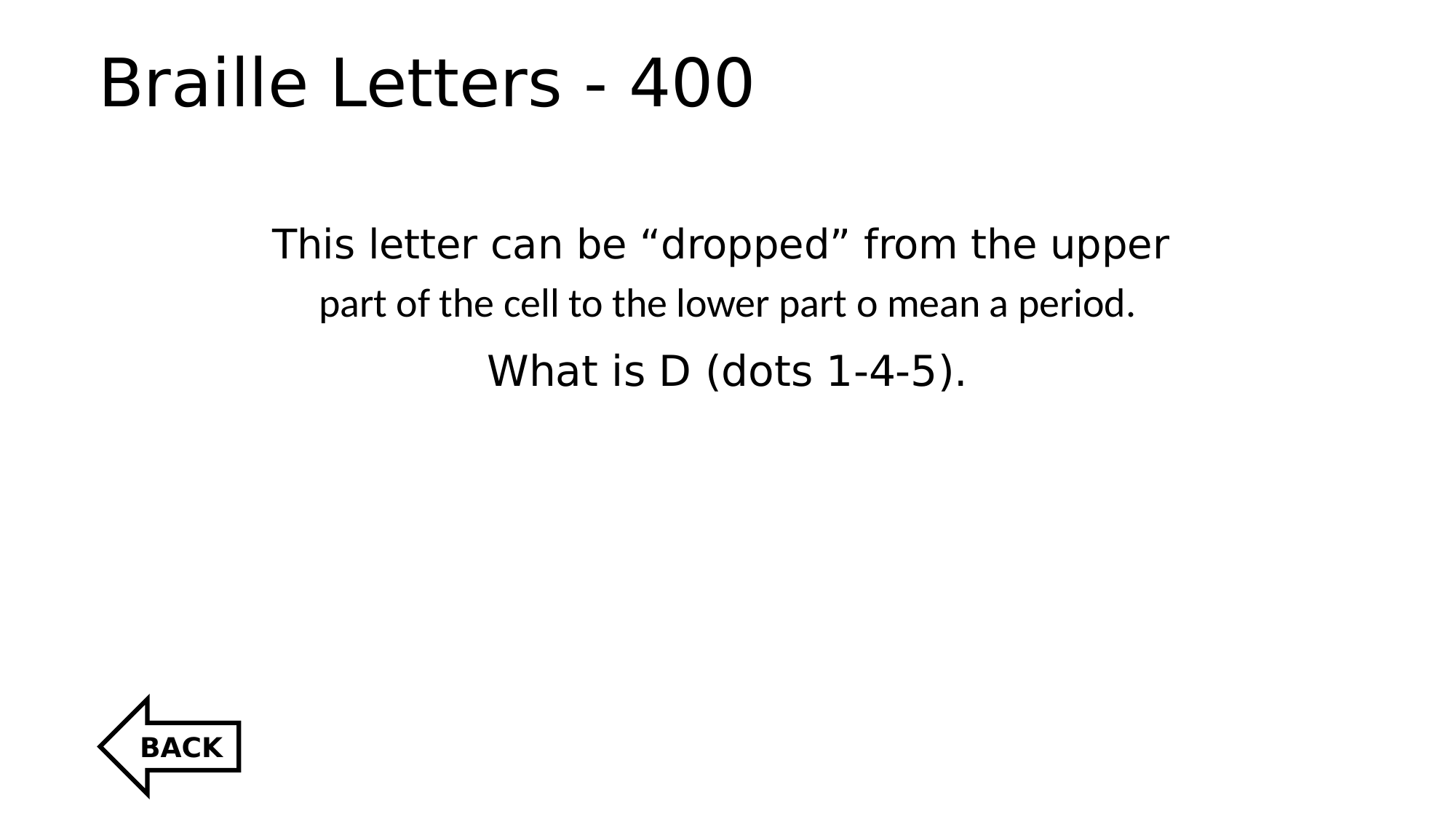

# Braille Letters - 400
This letter can be “dropped” from the upper
part of the cell to the lower part o mean a period.
What is D (dots 1-4-5).